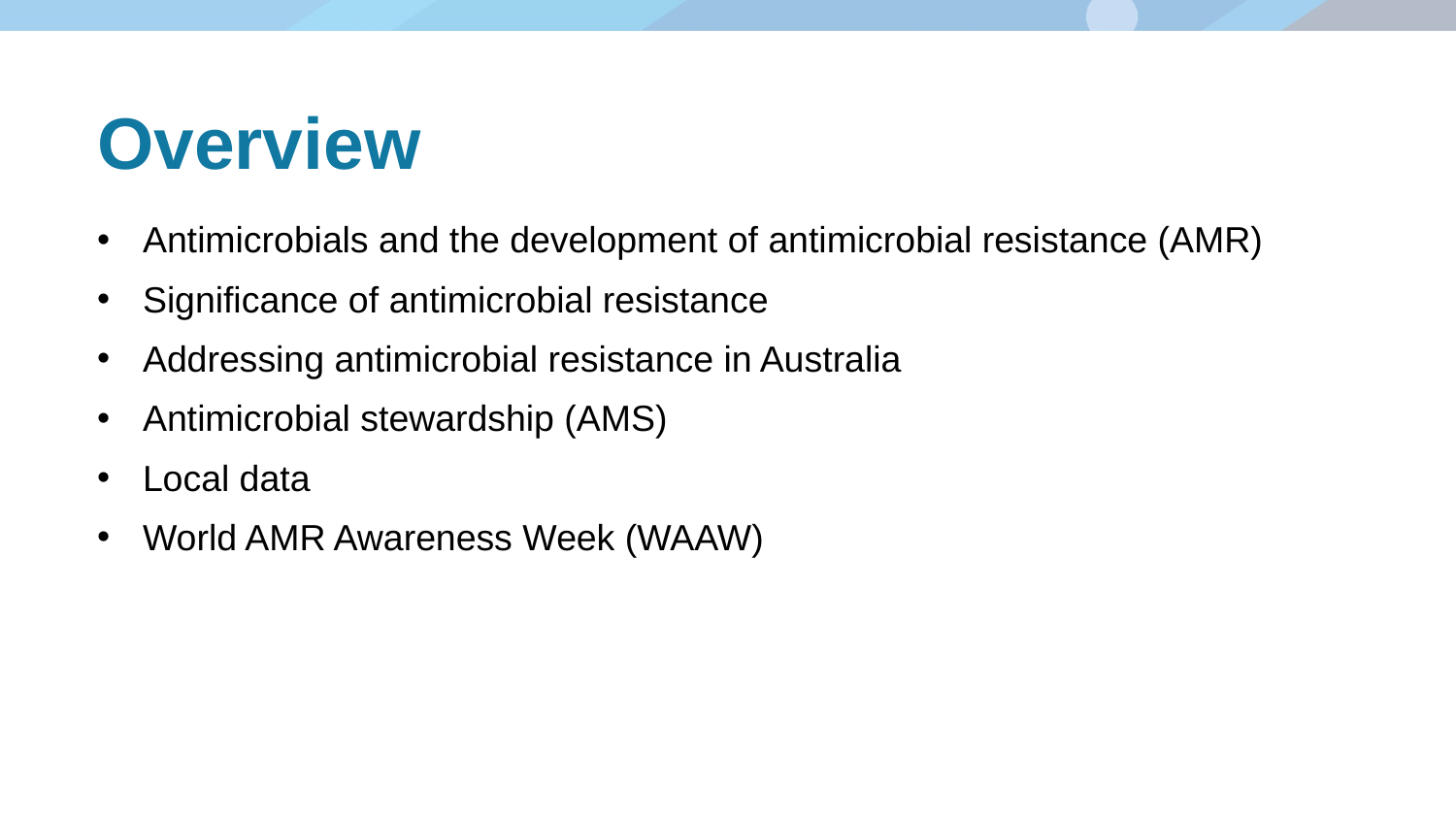

# Overview
Antimicrobials and the development of antimicrobial resistance (AMR)
Significance of antimicrobial resistance
Addressing antimicrobial resistance in Australia
Antimicrobial stewardship (AMS)
Local data
World AMR Awareness Week (WAAW)